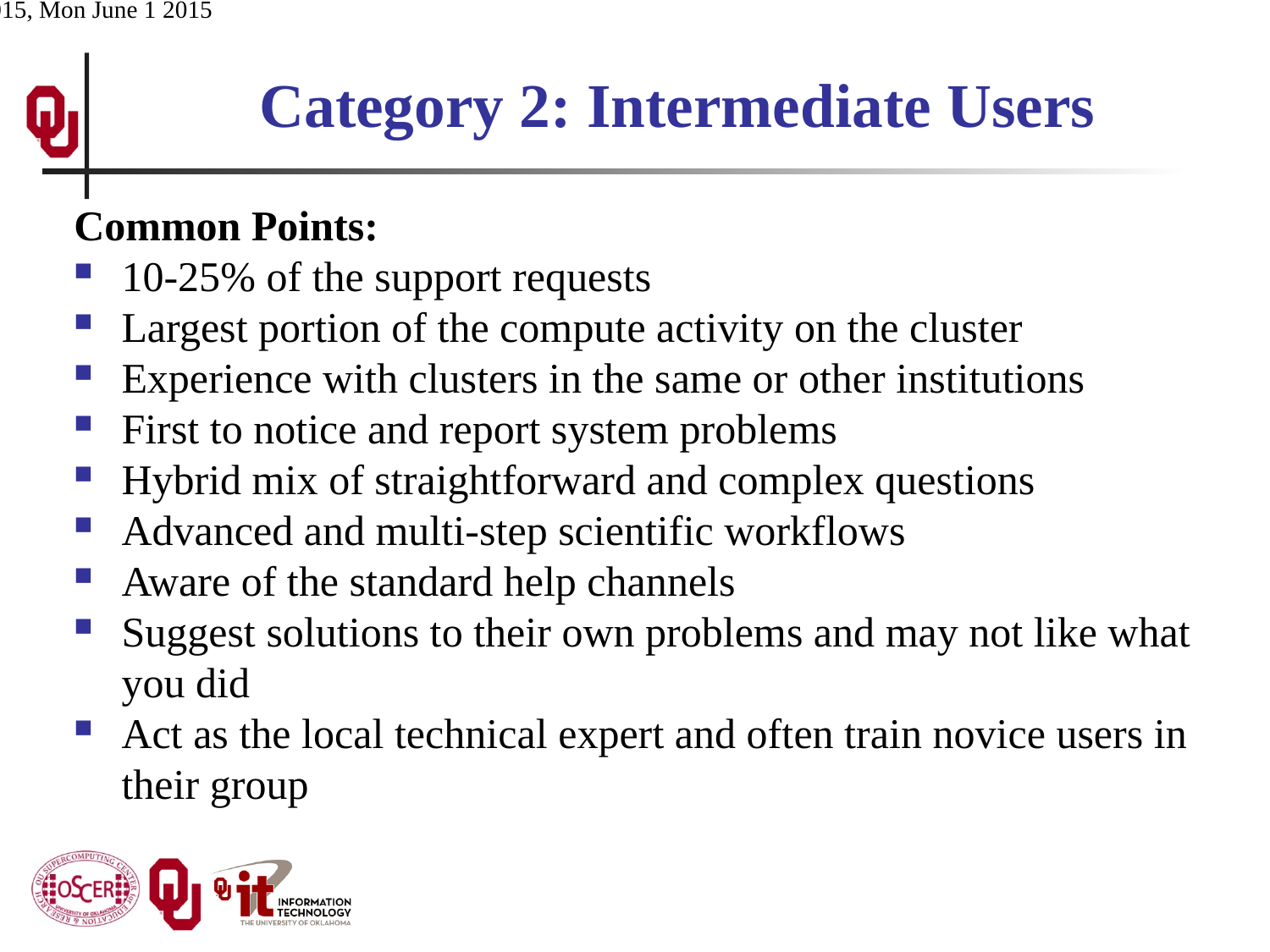

# Category 2: Intermediate Users
Common Points:
10-25% of the support requests
Largest portion of the compute activity on the cluster
Experience with clusters in the same or other institutions
First to notice and report system problems
Hybrid mix of straightforward and complex questions
Advanced and multi-step scientific workflows
Aware of the standard help channels
Suggest solutions to their own problems and may not like what you did
Act as the local technical expert and often train novice users in their group
ACI-REF Virt Res 2015, Mon June 1 2015